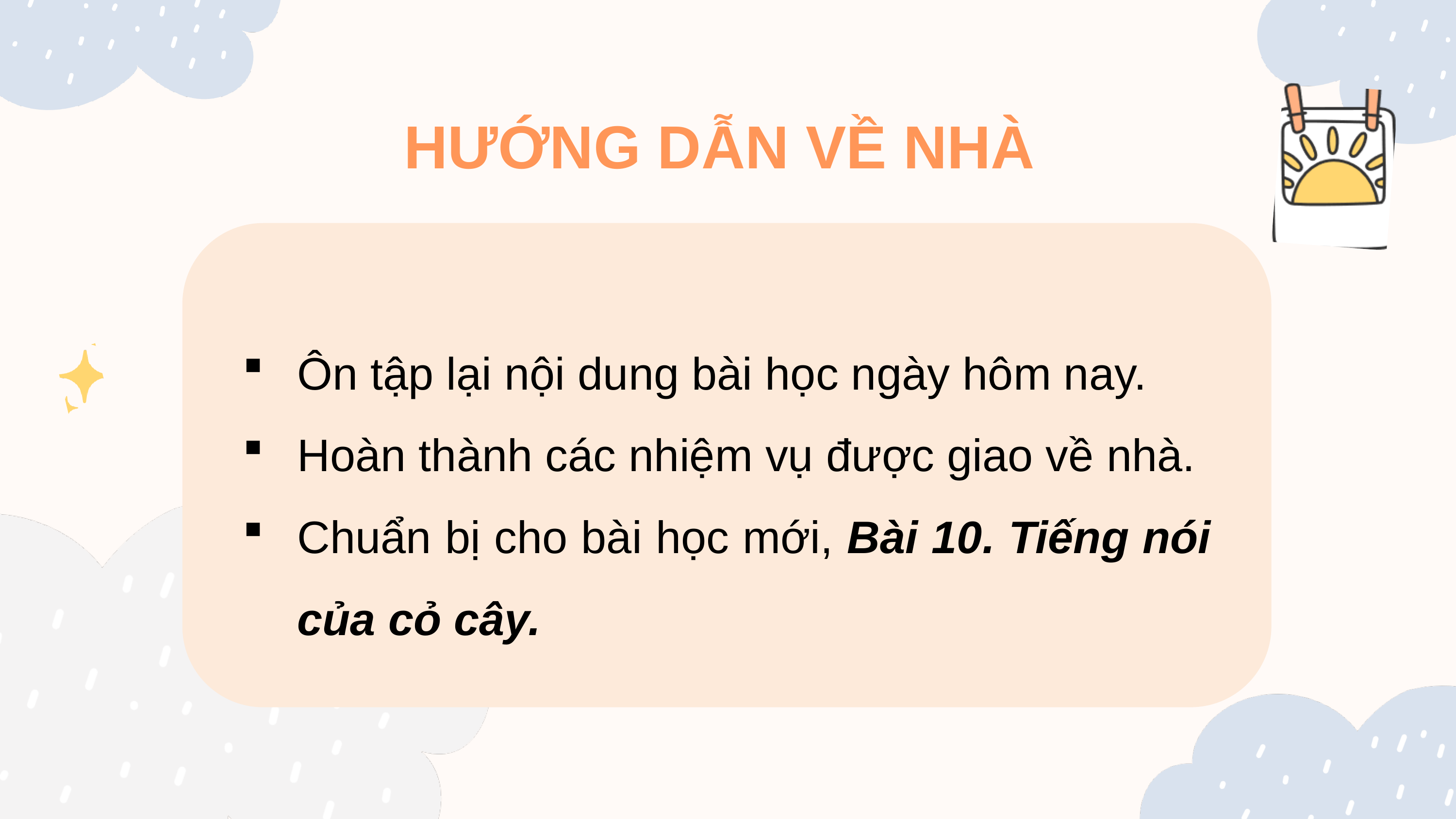

HƯỚNG DẪN VỀ NHÀ

Ôn tập lại nội dung bài học ngày hôm nay.
Hoàn thành các nhiệm vụ được giao về nhà.
Chuẩn bị cho bài học mới, Bài 10. Tiếng nói của cỏ cây.